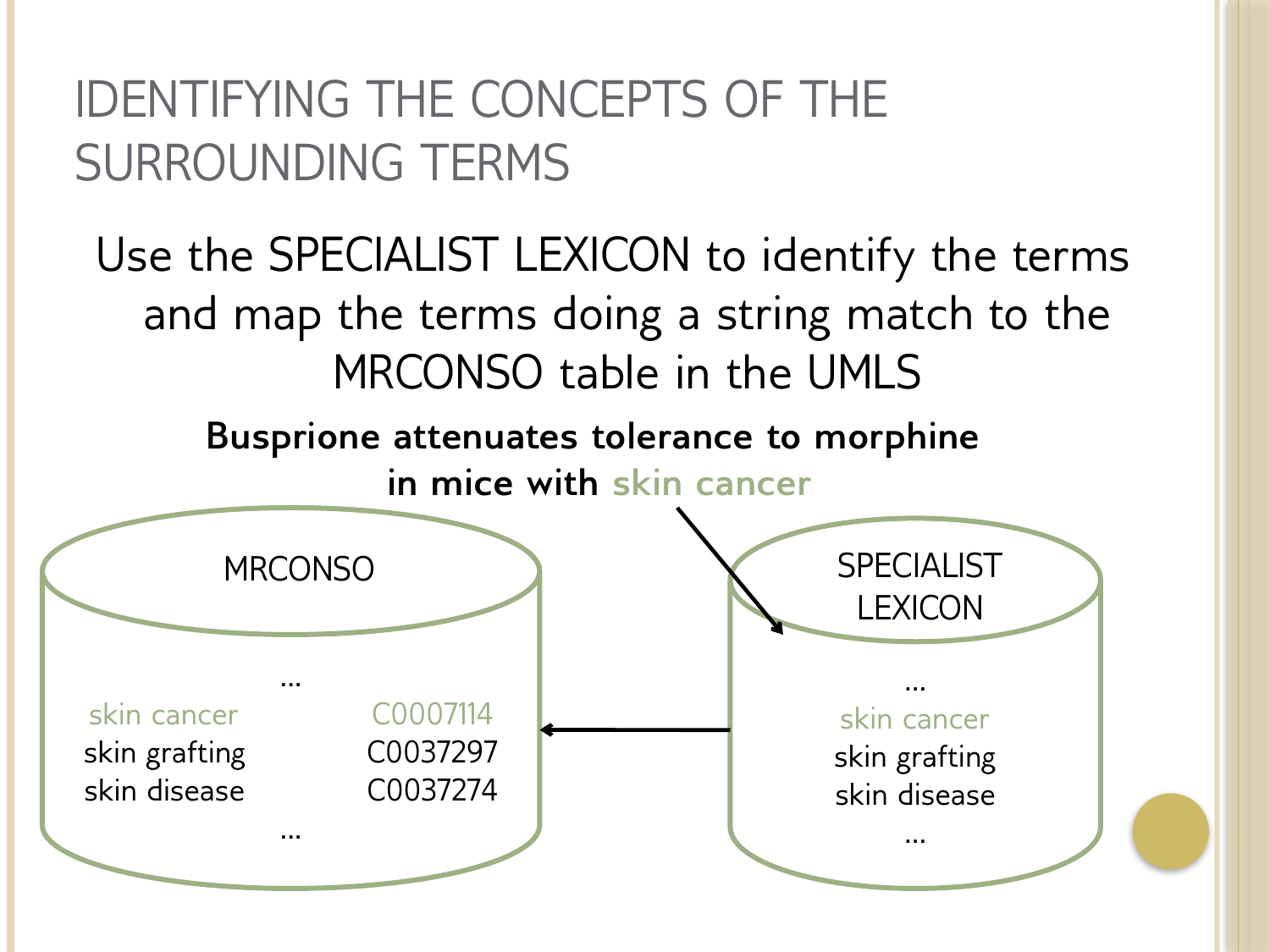

# Identifying the concepts of the surrounding terms
Use the SPECIALIST LEXICON to identify the terms and map the terms doing a string match to the MRCONSO table in the UMLS

Busprione attenuates tolerance to morphine
in mice with skin cancer

...
skin cancer 		 C0007114
skin grafting	 	 C0037297
skin disease	 	 C0037274
...

...
skin cancer
skin grafting
skin disease
...
SPECIALIST
LEXICON
MRCONSO
21